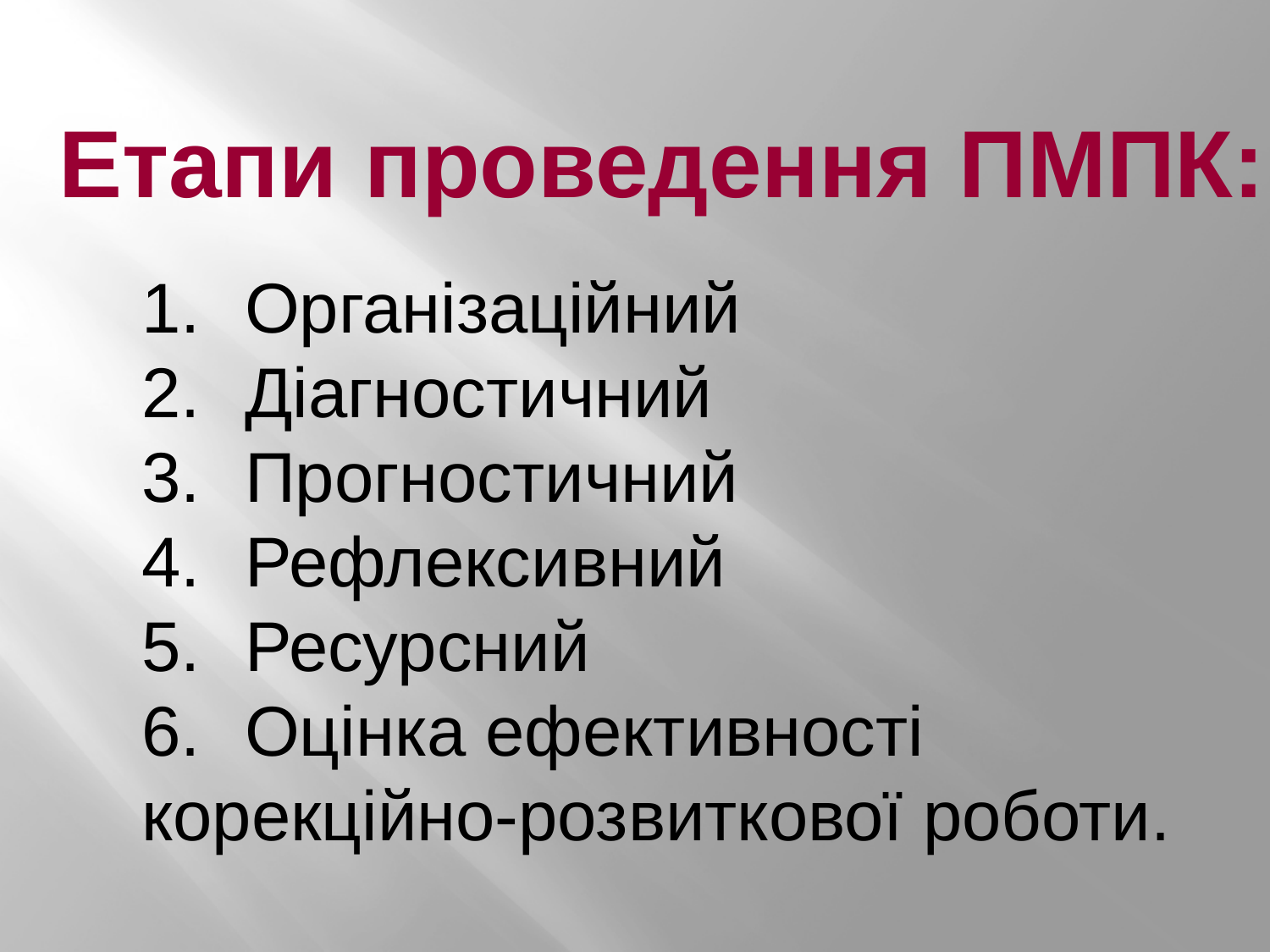

Етапи проведення ПМПК:
Організаційний
Діагностичний
Прогностичний
Рефлексивний
Ресурсний
Оцінка ефективності
корекційно-розвиткової роботи.